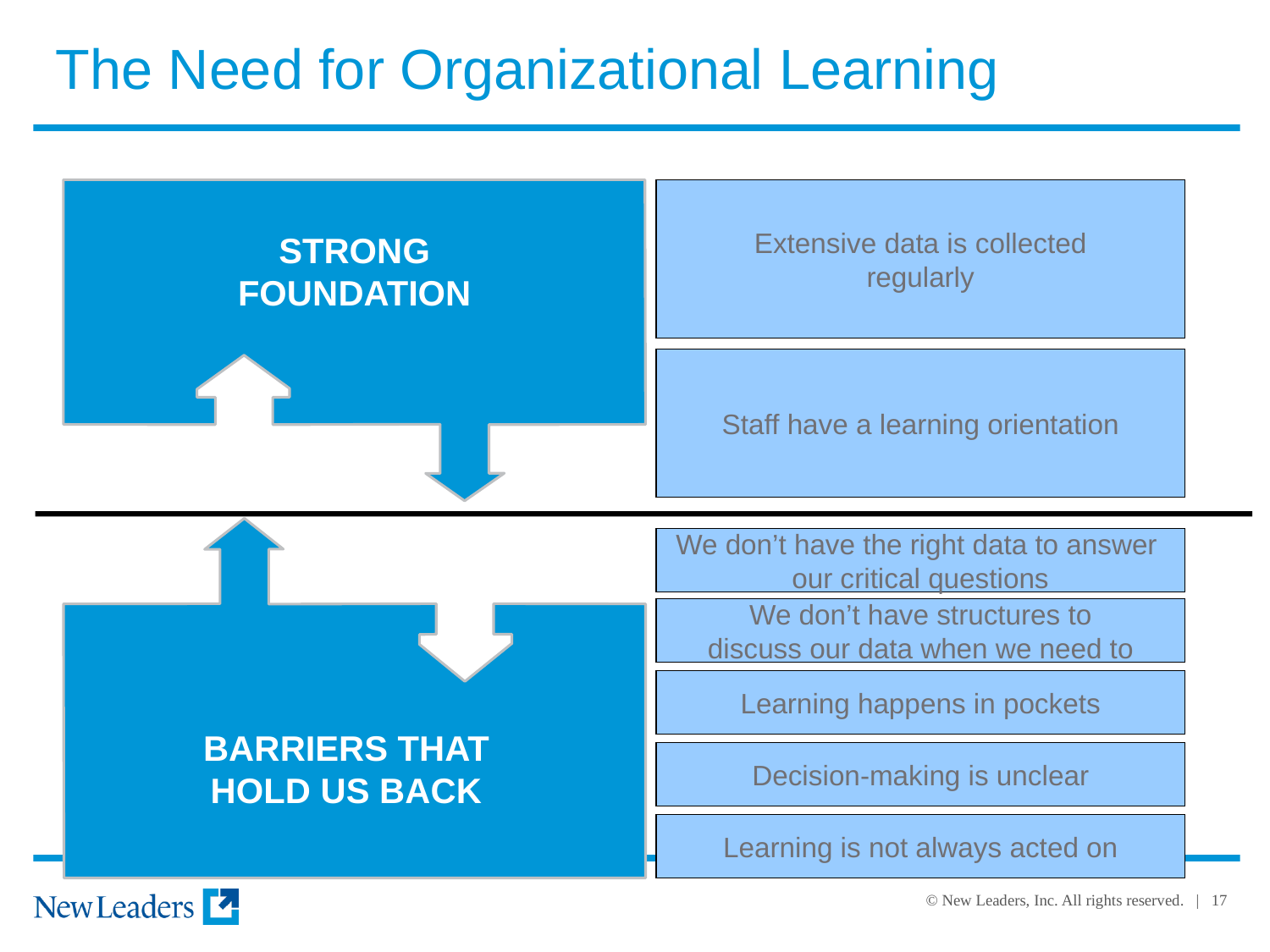

The Need for Organizational Learning

Extensive data is collected
regularly
STRONG
FOUNDATION
Staff have a learning orientation

We don’t have the right data to answer
our critical questions
We don’t have structures to
discuss our data when we need to
Learning happens in pockets
BARRIERS THAT
HOLD US BACK
Decision-making is unclear
Learning is not always acted on